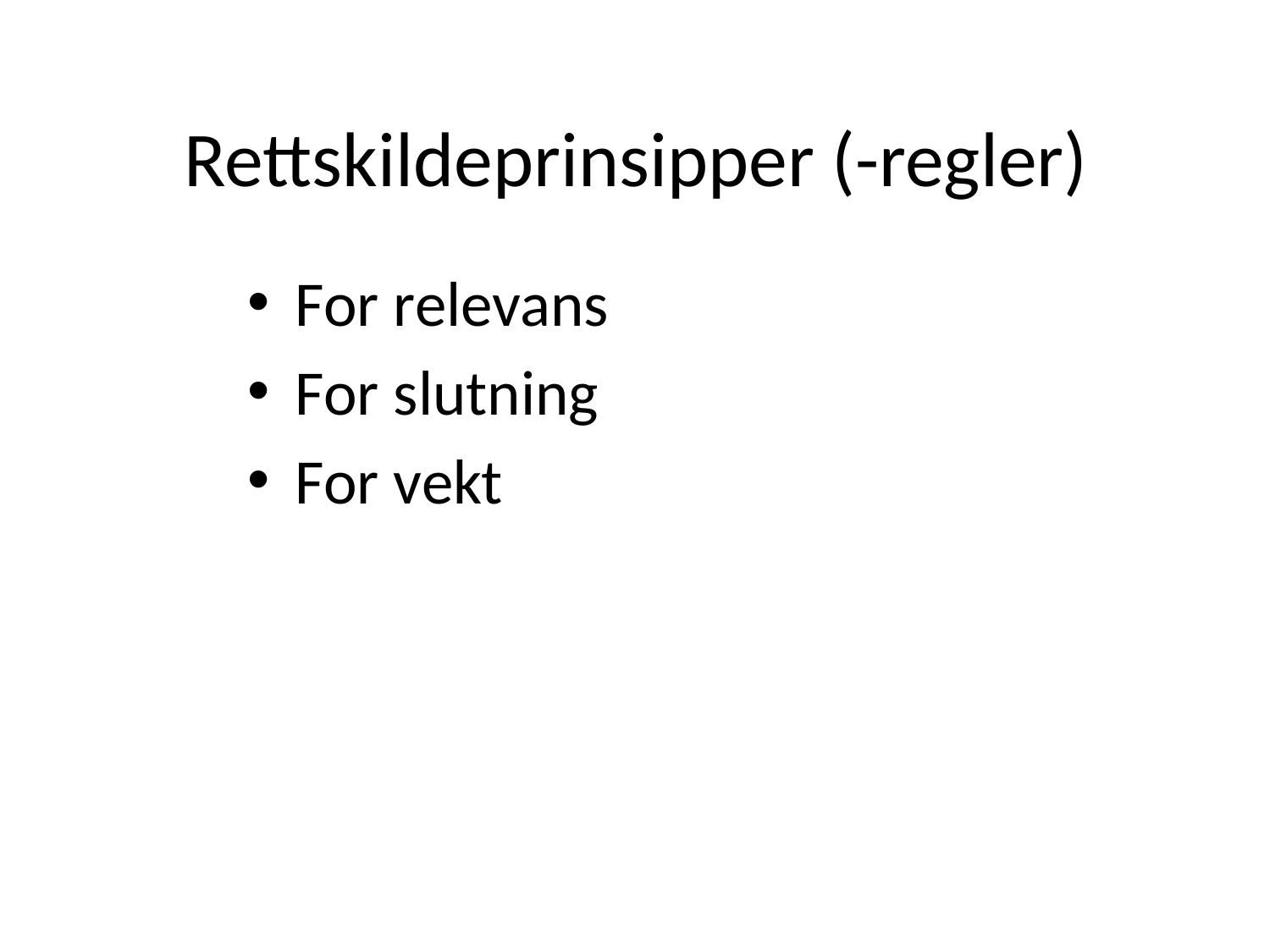

# Rettskildeprinsipper (-regler)
For relevans
For slutning
For vekt